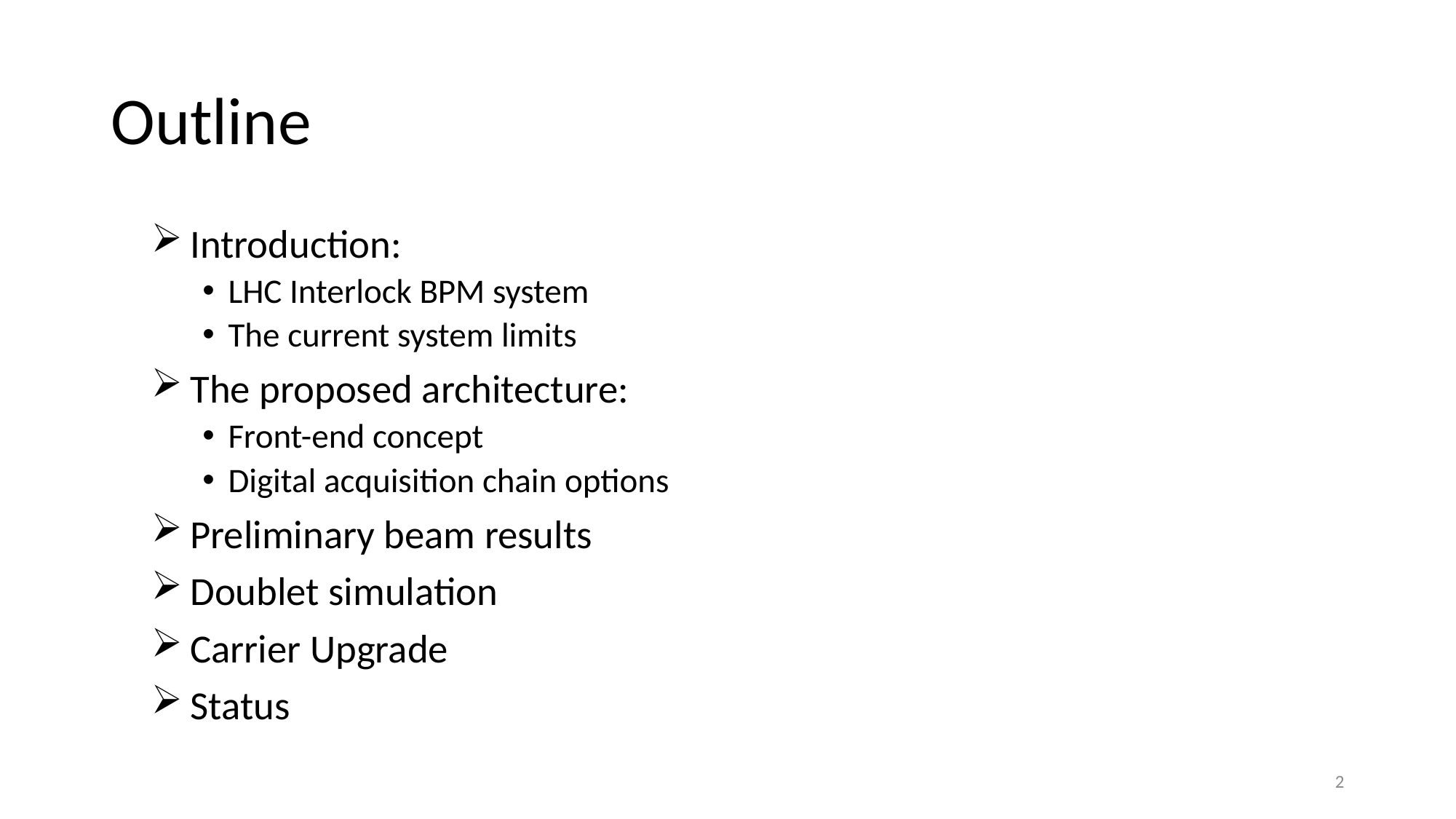

# Outline
 Introduction:
LHC Interlock BPM system
The current system limits
 The proposed architecture:
Front-end concept
Digital acquisition chain options
 Preliminary beam results
 Doublet simulation
 Carrier Upgrade
 Status
2